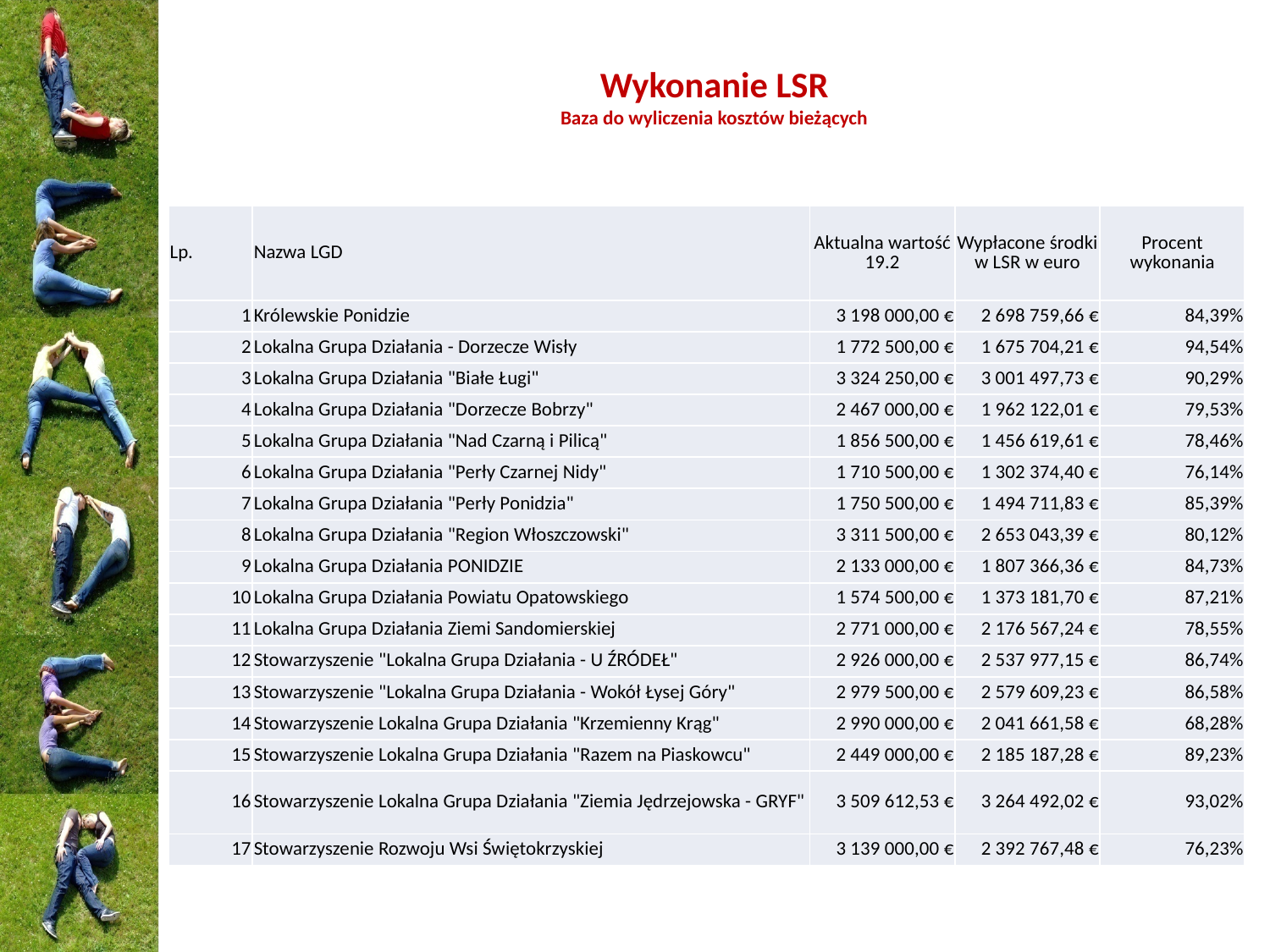

# Wykonanie LSR Baza do wyliczenia kosztów bieżących
| Lp. | Nazwa LGD | Aktualna wartość 19.2 | Wypłacone środki w LSR w euro | Procent wykonania |
| --- | --- | --- | --- | --- |
| 1 | Królewskie Ponidzie | 3 198 000,00 € | 2 698 759,66 € | 84,39% |
| 2 | Lokalna Grupa Działania - Dorzecze Wisły | 1 772 500,00 € | 1 675 704,21 € | 94,54% |
| 3 | Lokalna Grupa Działania "Białe Ługi" | 3 324 250,00 € | 3 001 497,73 € | 90,29% |
| 4 | Lokalna Grupa Działania "Dorzecze Bobrzy" | 2 467 000,00 € | 1 962 122,01 € | 79,53% |
| 5 | Lokalna Grupa Działania "Nad Czarną i Pilicą" | 1 856 500,00 € | 1 456 619,61 € | 78,46% |
| 6 | Lokalna Grupa Działania "Perły Czarnej Nidy" | 1 710 500,00 € | 1 302 374,40 € | 76,14% |
| 7 | Lokalna Grupa Działania "Perły Ponidzia" | 1 750 500,00 € | 1 494 711,83 € | 85,39% |
| 8 | Lokalna Grupa Działania "Region Włoszczowski" | 3 311 500,00 € | 2 653 043,39 € | 80,12% |
| 9 | Lokalna Grupa Działania PONIDZIE | 2 133 000,00 € | 1 807 366,36 € | 84,73% |
| 10 | Lokalna Grupa Działania Powiatu Opatowskiego | 1 574 500,00 € | 1 373 181,70 € | 87,21% |
| 11 | Lokalna Grupa Działania Ziemi Sandomierskiej | 2 771 000,00 € | 2 176 567,24 € | 78,55% |
| 12 | Stowarzyszenie "Lokalna Grupa Działania - U ŹRÓDEŁ" | 2 926 000,00 € | 2 537 977,15 € | 86,74% |
| 13 | Stowarzyszenie "Lokalna Grupa Działania - Wokół Łysej Góry" | 2 979 500,00 € | 2 579 609,23 € | 86,58% |
| 14 | Stowarzyszenie Lokalna Grupa Działania "Krzemienny Krąg" | 2 990 000,00 € | 2 041 661,58 € | 68,28% |
| 15 | Stowarzyszenie Lokalna Grupa Działania "Razem na Piaskowcu" | 2 449 000,00 € | 2 185 187,28 € | 89,23% |
| 16 | Stowarzyszenie Lokalna Grupa Działania "Ziemia Jędrzejowska - GRYF" | 3 509 612,53 € | 3 264 492,02 € | 93,02% |
| 17 | Stowarzyszenie Rozwoju Wsi Świętokrzyskiej | 3 139 000,00 € | 2 392 767,48 € | 76,23% |